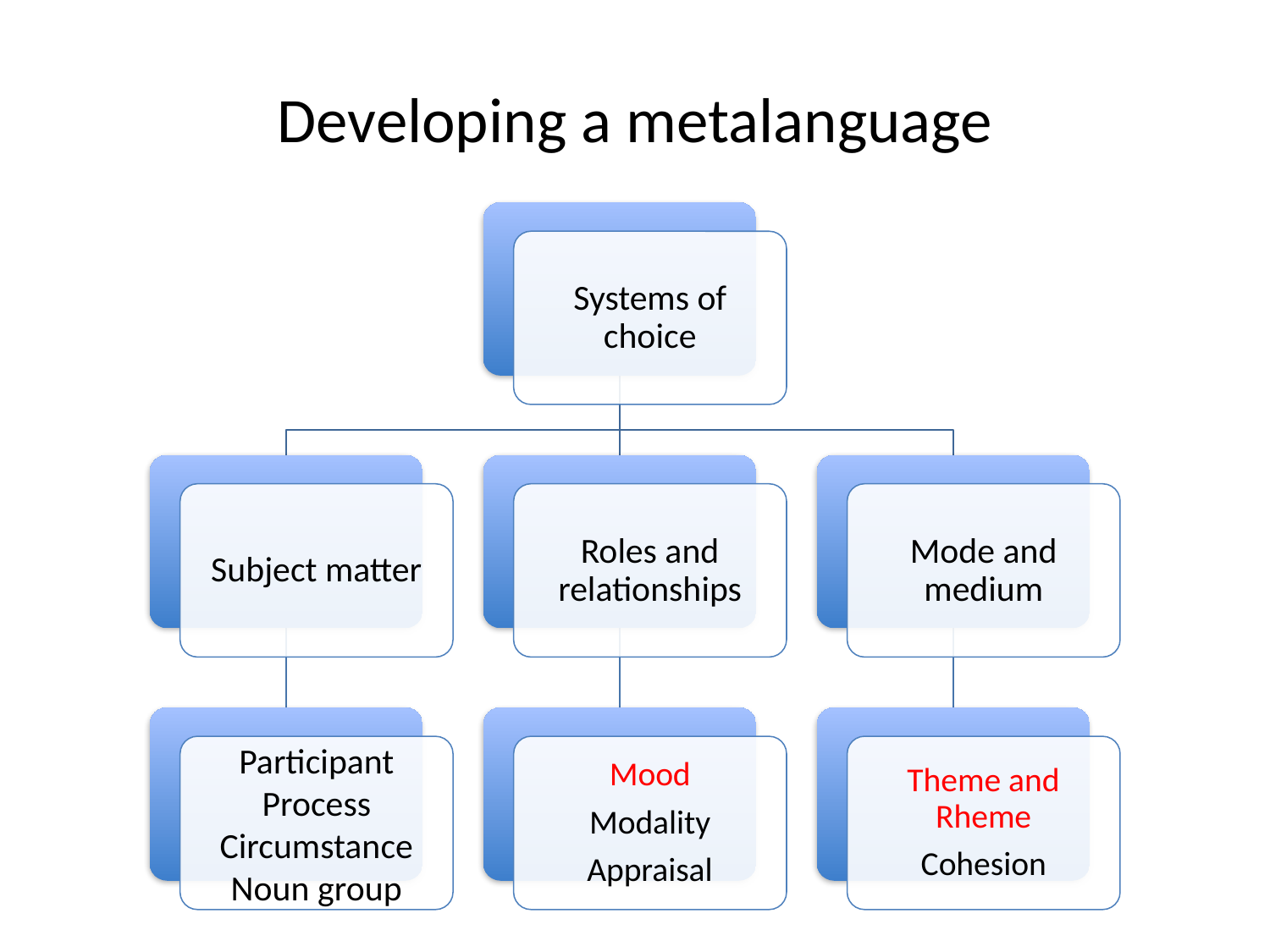

# Developing a metalanguage
Systems of choice
Subject matter
Participant
Process
Circumstance
Noun group
Roles and relationships
Mood
Modality
Appraisal
Mode and medium
Theme and Rheme
Cohesion